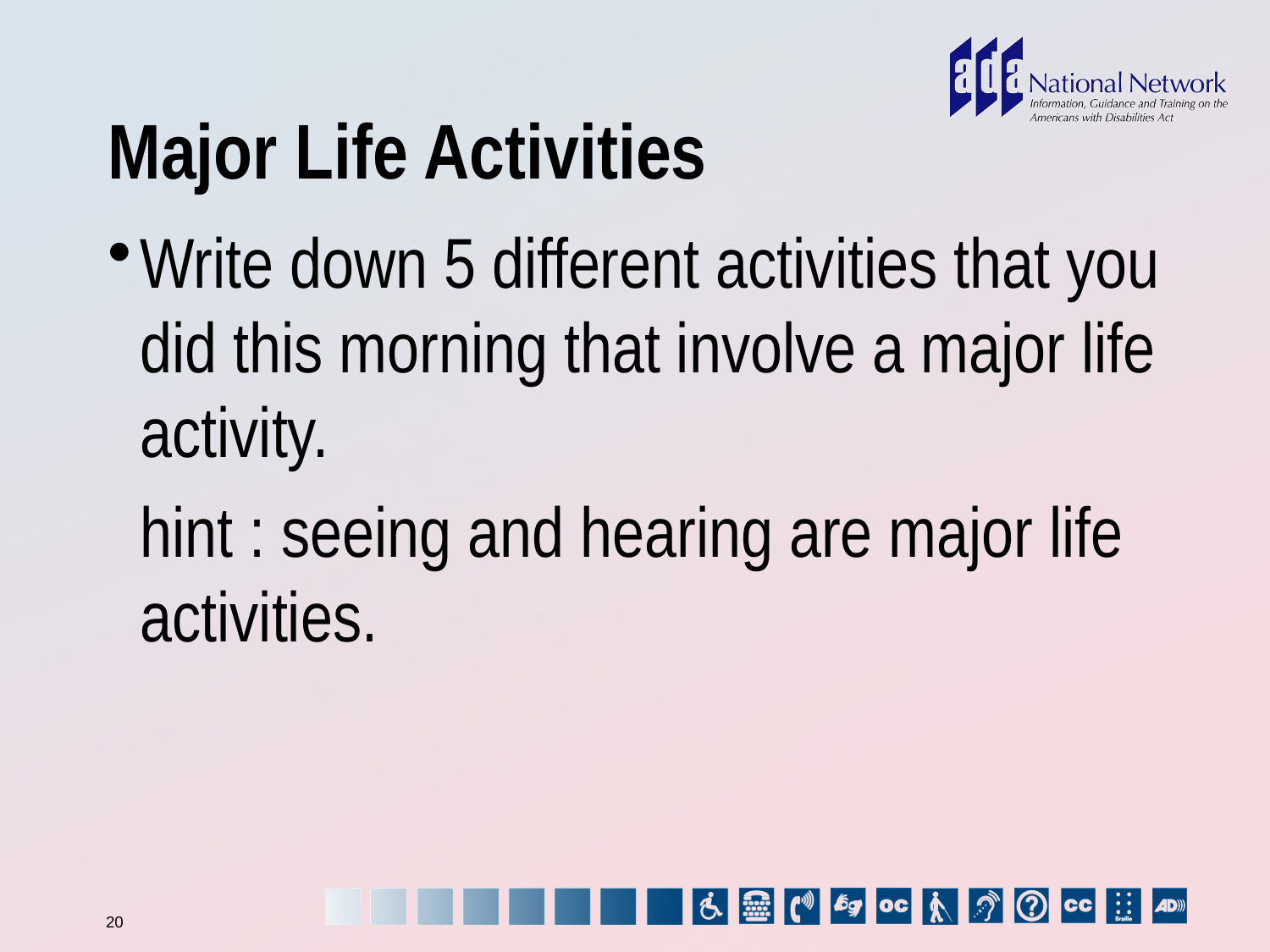

# Major Life Activities
Write down 5 different activities that you did this morning that involve a major life activity.
	hint : seeing and hearing are major life activities.
20